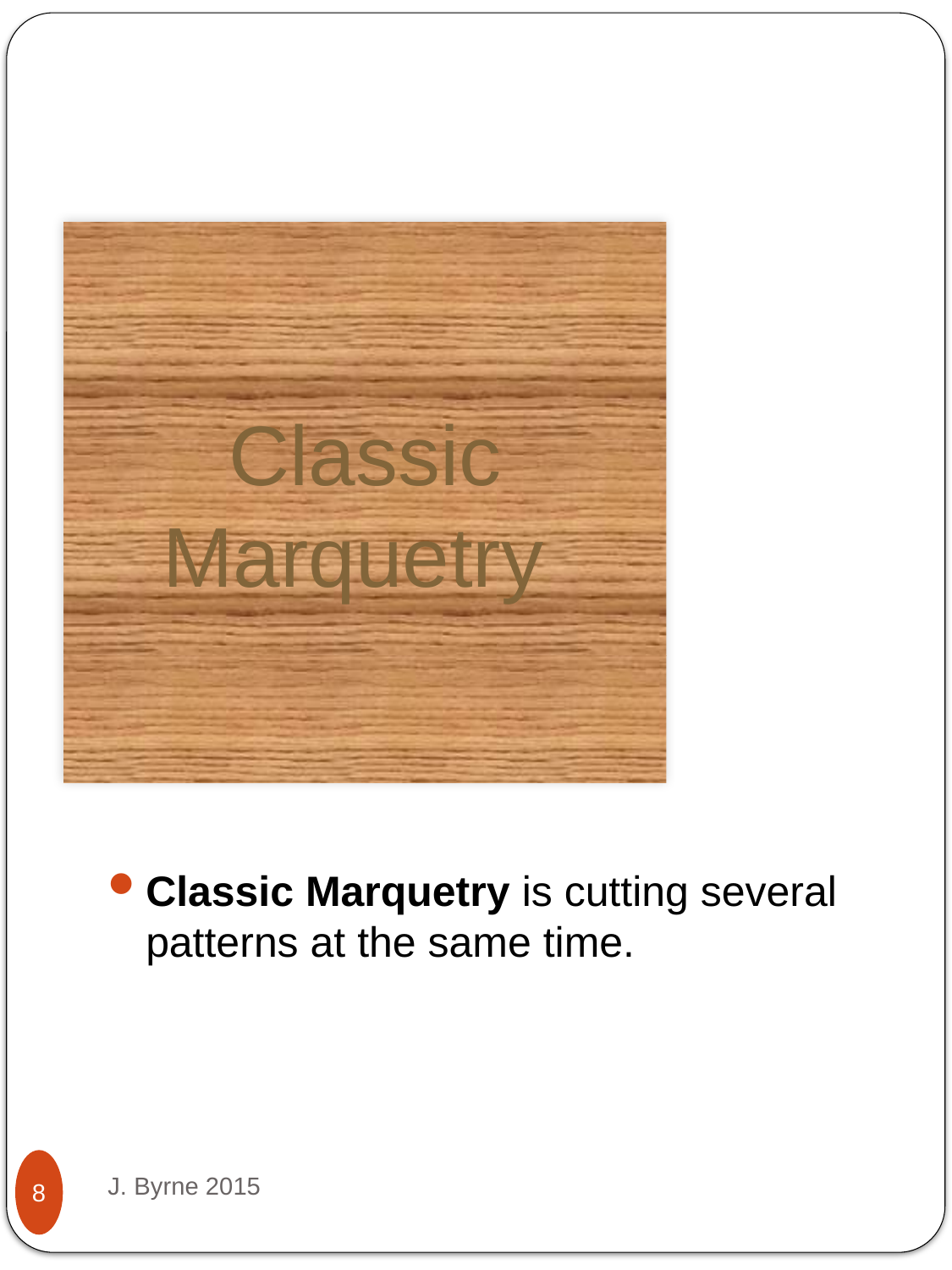

Classic
Marquetry
Classic Marquetry is cutting several patterns at the same time.

J. Byrne 2015
8